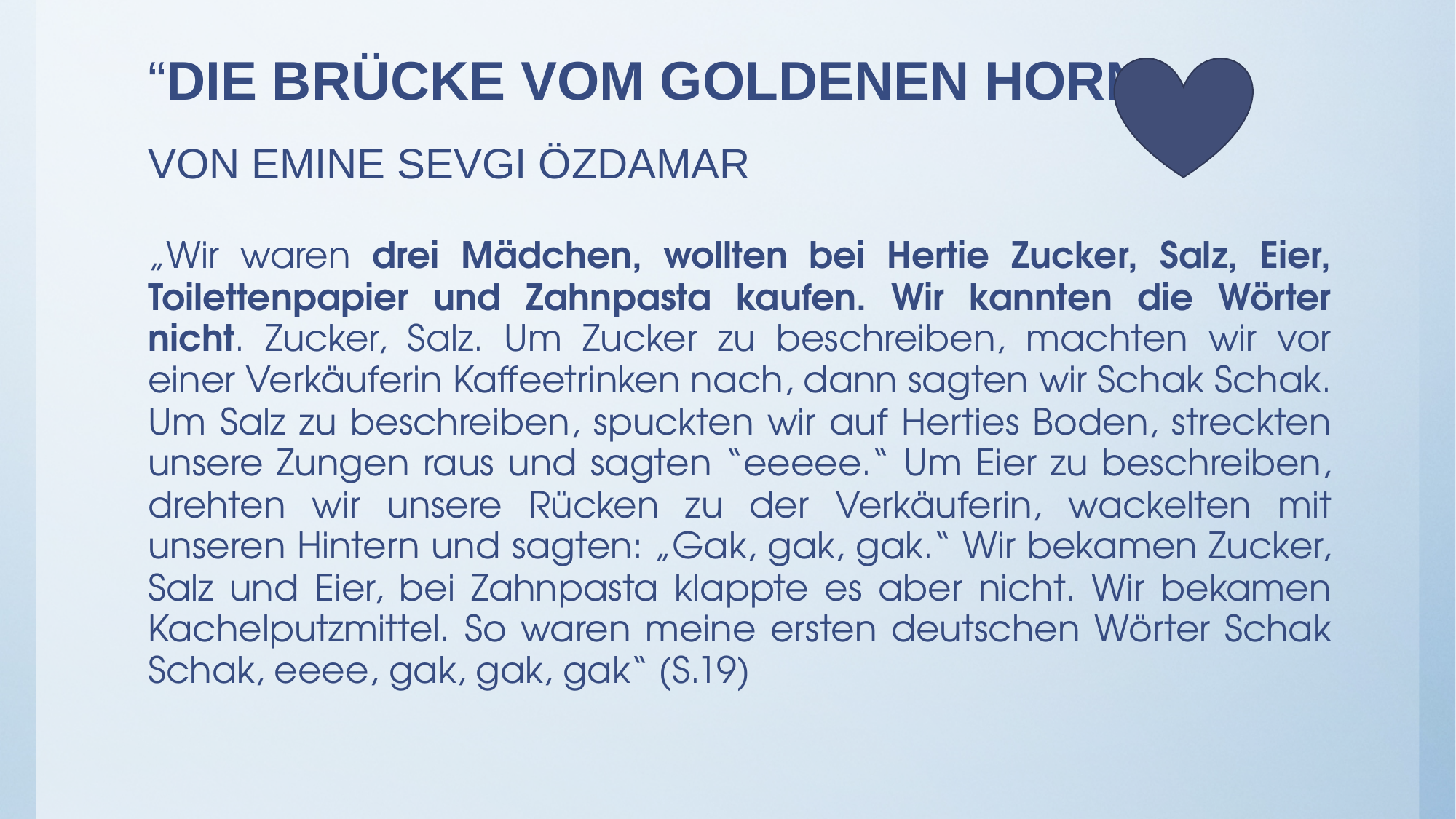

# “DIE BRÜCKE VOM GOLDENEN HORN” VON EMINE SEVGI ÖZDAMAR

„Wir waren drei Mädchen, wollten bei Hertie Zucker, Salz, Eier, Toilettenpapier und Zahnpasta kaufen. Wir kannten die Wörter nicht. Zucker, Salz. Um Zucker zu beschreiben, machten wir vor einer Verkäuferin Kaffeetrinken nach, dann sagten wir Schak Schak. Um Salz zu beschreiben, spuckten wir auf Herties Boden, streckten unsere Zungen raus und sagten “eeeee.“ Um Eier zu beschreiben, drehten wir unsere Rücken zu der Verkäuferin, wackelten mit unseren Hintern und sagten: „Gak, gak, gak.“ Wir bekamen Zucker, Salz und Eier, bei Zahnpasta klappte es aber nicht. Wir bekamen Kachelputzmittel. So waren meine ersten deutschen Wörter Schak Schak, eeee, gak, gak, gak“ (S.19)